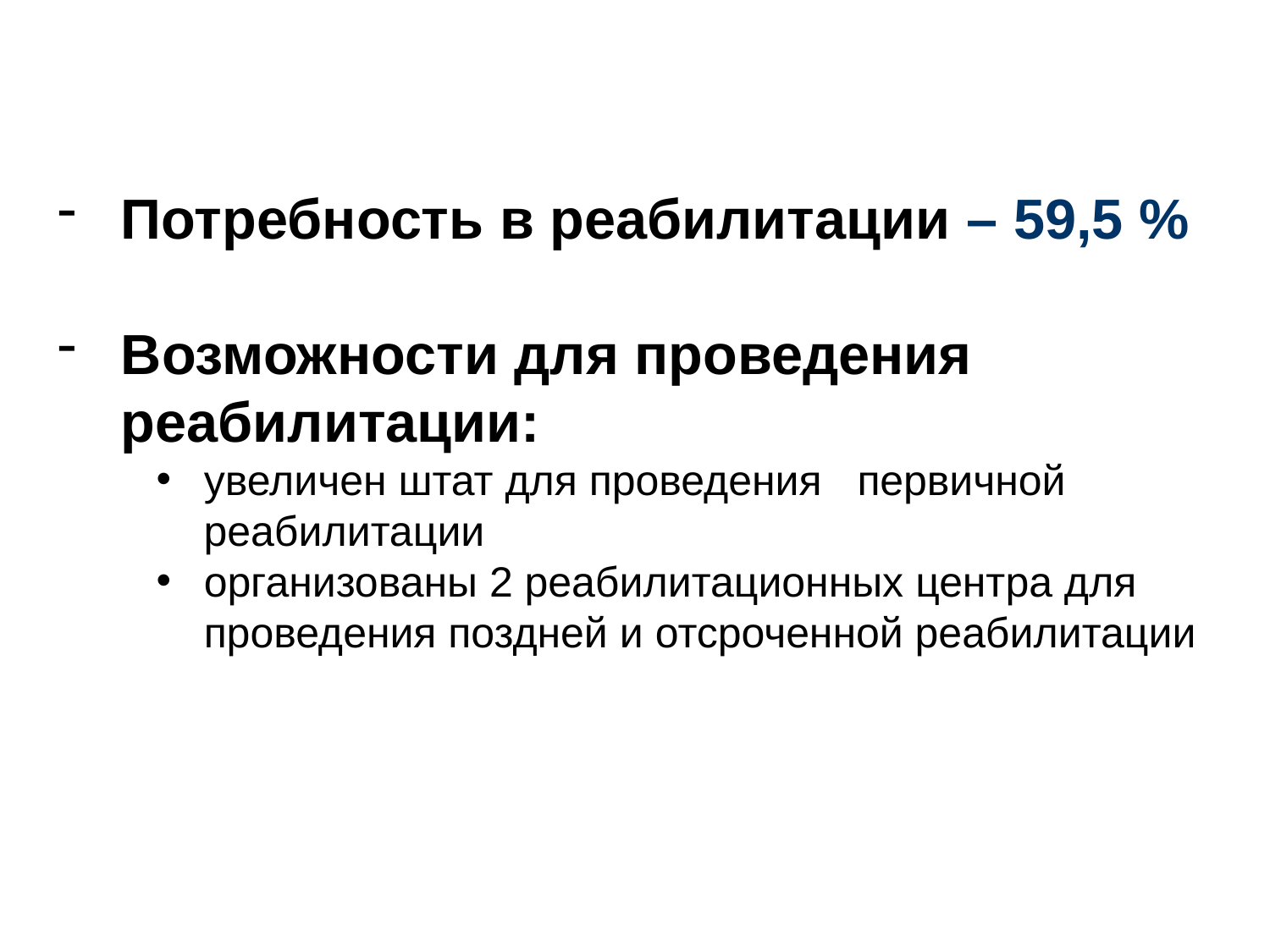

Потребность в реабилитации – 59,5 %

Возможности для проведения реабилитации:
увеличен штат для проведения   первичной
    реабилитации
организованы 2 реабилитационных центра для проведения поздней и отсроченной реабилитации